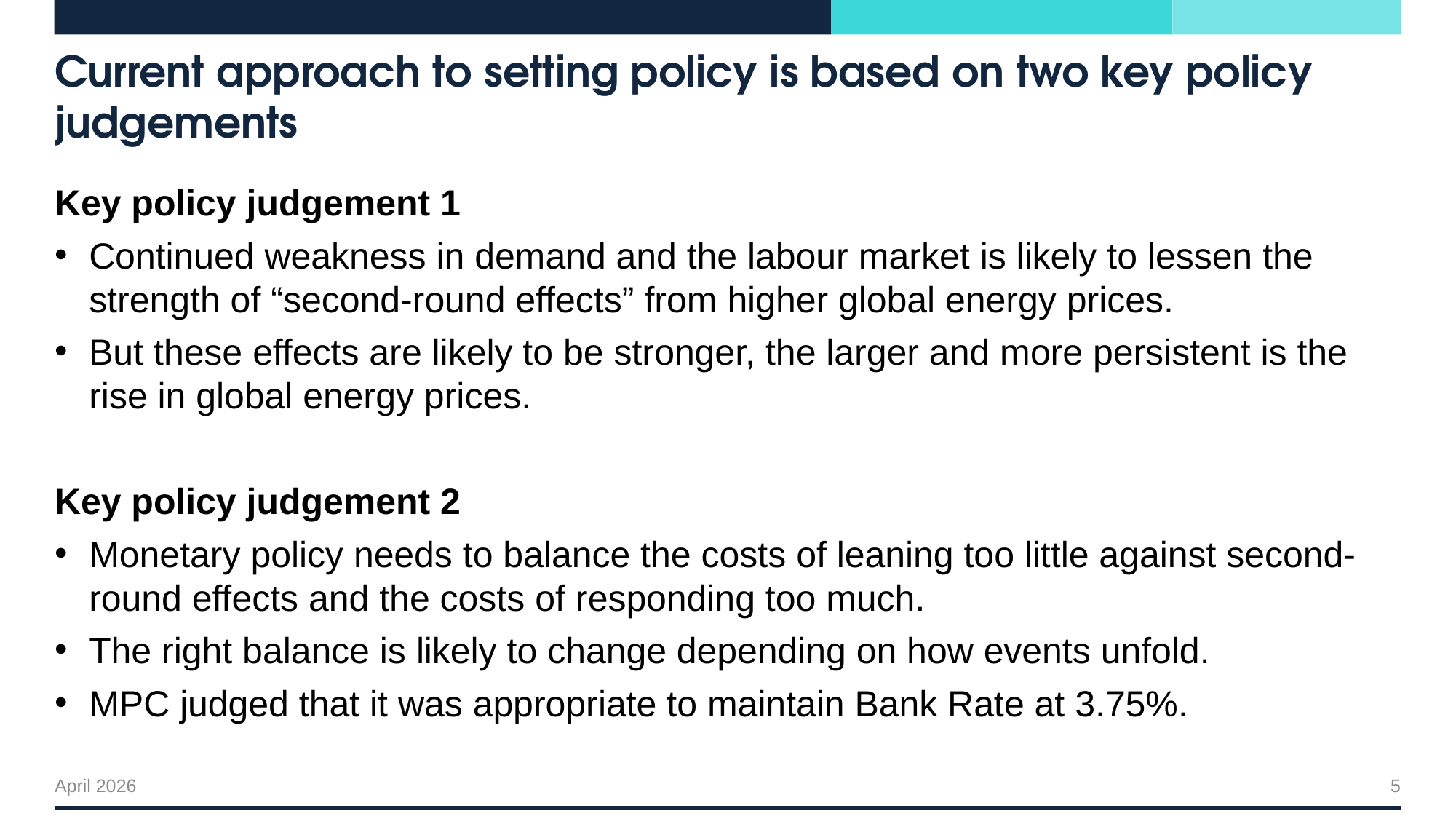

# Current approach to setting policy is based on two key policy judgements

Key policy judgement 1
Continued weakness in demand and the labour market is likely to lessen the strength of “second-round effects” from higher global energy prices.
But these effects are likely to be stronger, the larger and more persistent is the rise in global energy prices.

Key policy judgement 2
Monetary policy needs to balance the costs of leaning too little against second-round effects and the costs of responding too much.
The right balance is likely to change depending on how events unfold.
MPC judged that it was appropriate to maintain Bank Rate at 3.75%.
5
April 2026